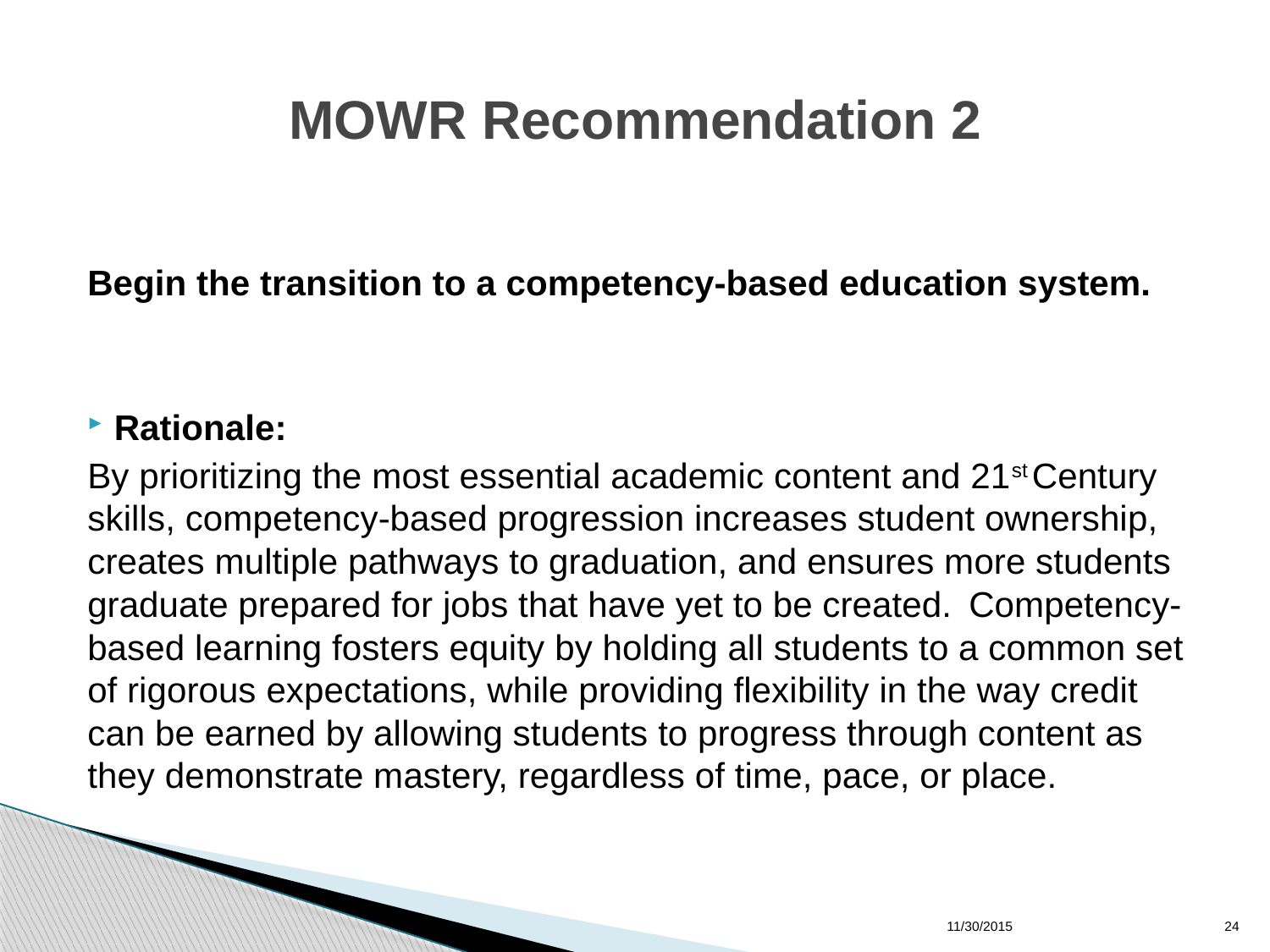

# MOWR Recommendation 2

Begin the transition to a competency-based education system.

Rationale:
By prioritizing the most essential academic content and 21st Century skills, competency-based progression increases student ownership, creates multiple pathways to graduation, and ensures more students graduate prepared for jobs that have yet to be created.  Competency-based learning fosters equity by holding all students to a common set of rigorous expectations, while providing flexibility in the way credit can be earned by allowing students to progress through content as they demonstrate mastery, regardless of time, pace, or place.
11/30/2015
24